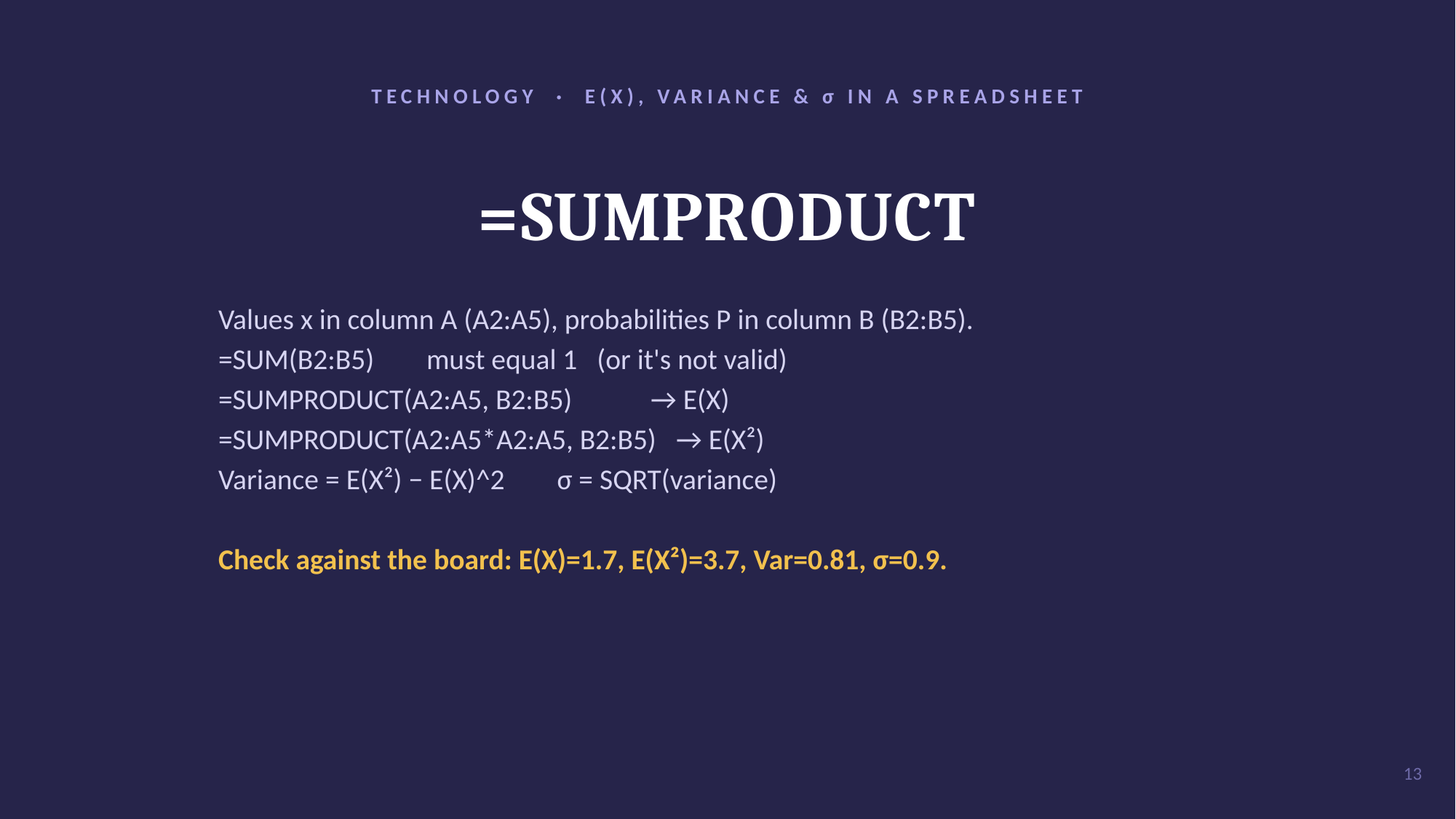

TECHNOLOGY  ·  E(X), VARIANCE & σ IN A SPREADSHEET
=SUMPRODUCT
Values x in column A (A2:A5), probabilities P in column B (B2:B5).
=SUM(B2:B5)        must equal 1   (or it's not valid)
=SUMPRODUCT(A2:A5, B2:B5)            → E(X)
=SUMPRODUCT(A2:A5*A2:A5, B2:B5)   → E(X²)
Variance = E(X²) − E(X)^2        σ = SQRT(variance)

Check against the board: E(X)=1.7, E(X²)=3.7, Var=0.81, σ=0.9.
13